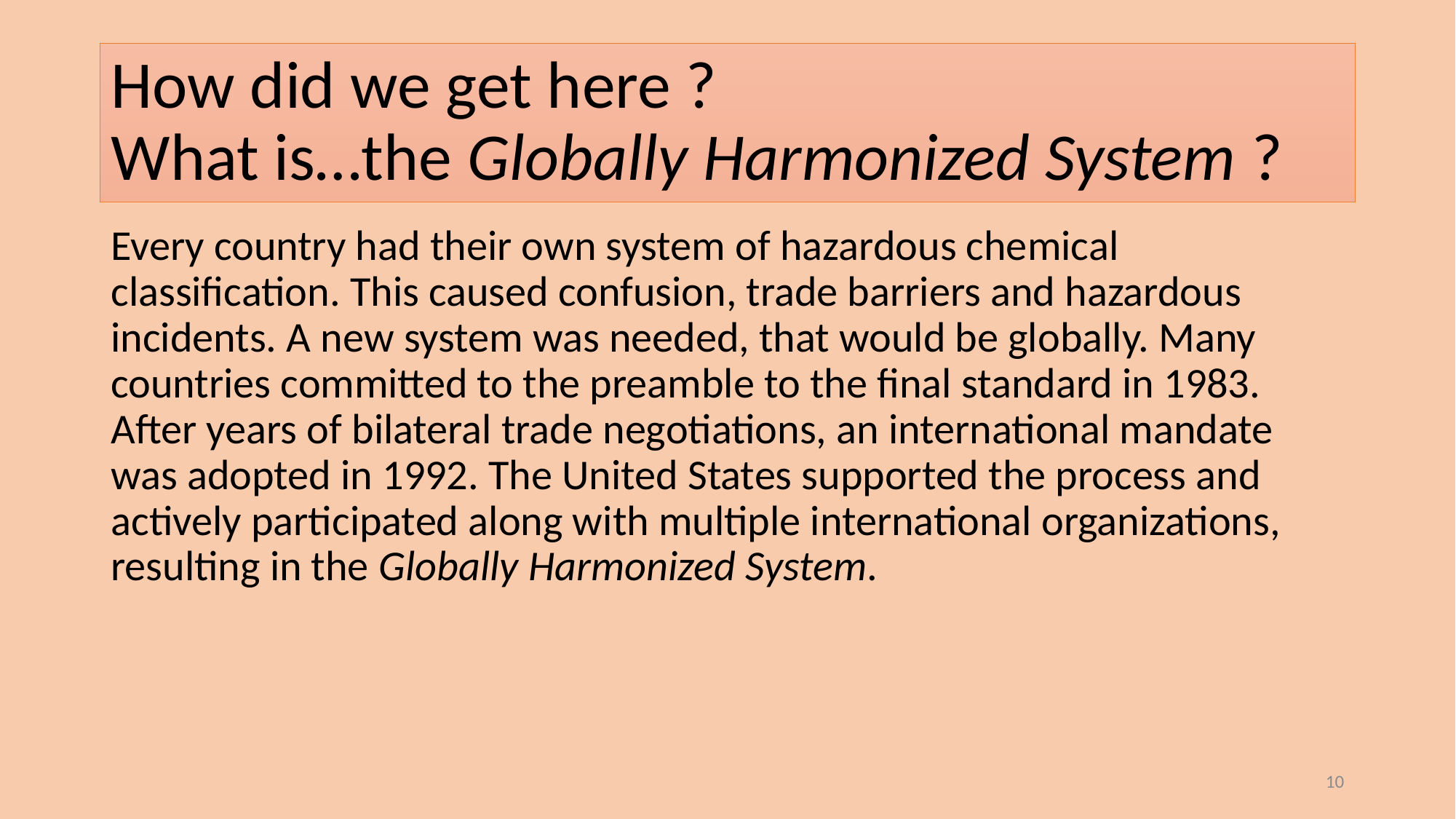

# How did we get here ? What is…the Globally Harmonized System ?
Every country had their own system of hazardous chemical classification. This caused confusion, trade barriers and hazardous incidents. A new system was needed, that would be globally. Many countries committed to the preamble to the final standard in 1983. After years of bilateral trade negotiations, an international mandate was adopted in 1992. The United States supported the process and actively participated along with multiple international organizations, resulting in the Globally Harmonized System.

10